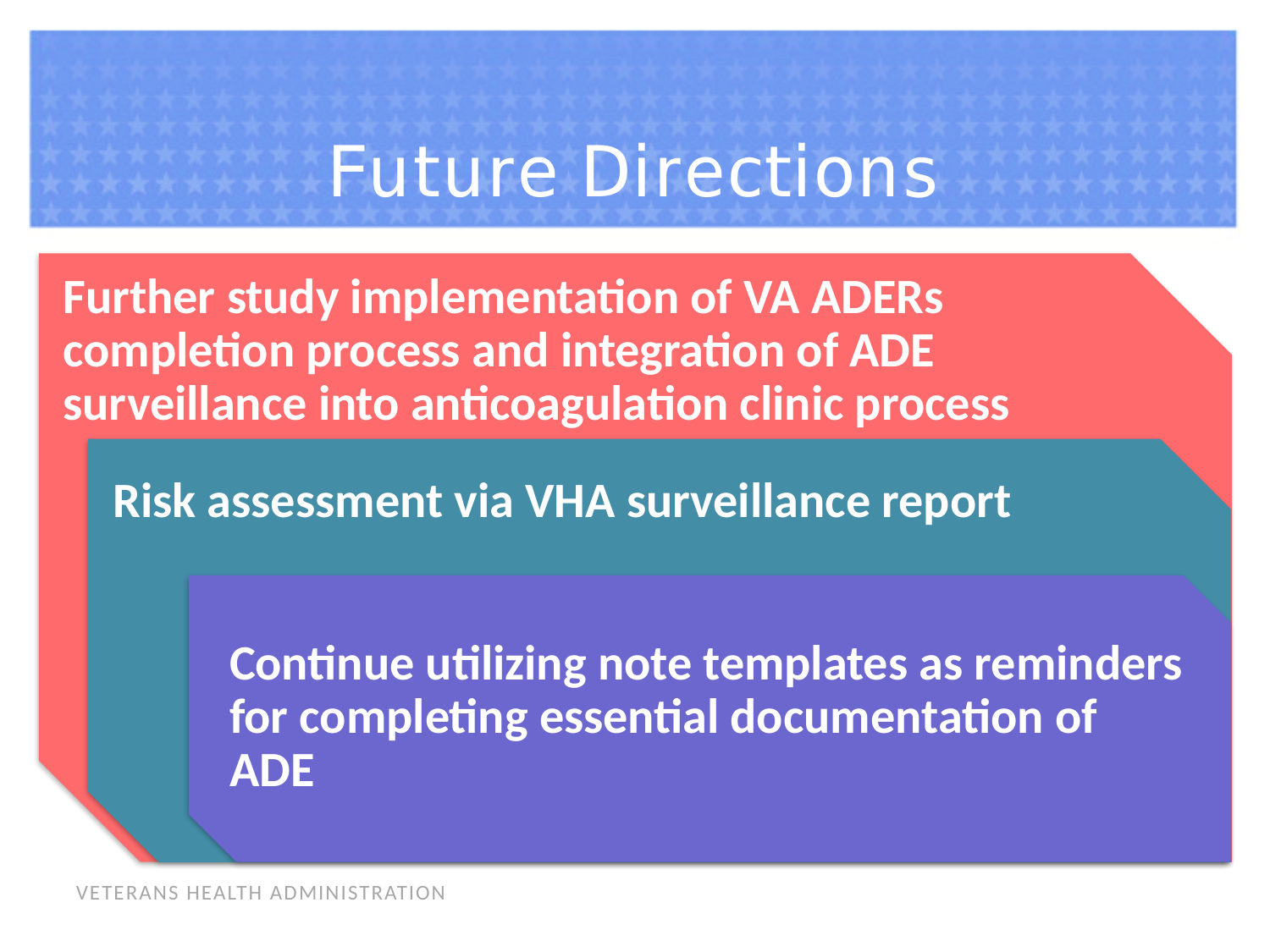

Future Directions

Further study implementation of VA ADERs completion process and integration of ADE surveillance into anticoagulation clinic process

Risk assessment via VHA surveillance report

Continue utilizing note templates as reminders for completing essential documentation of ADE